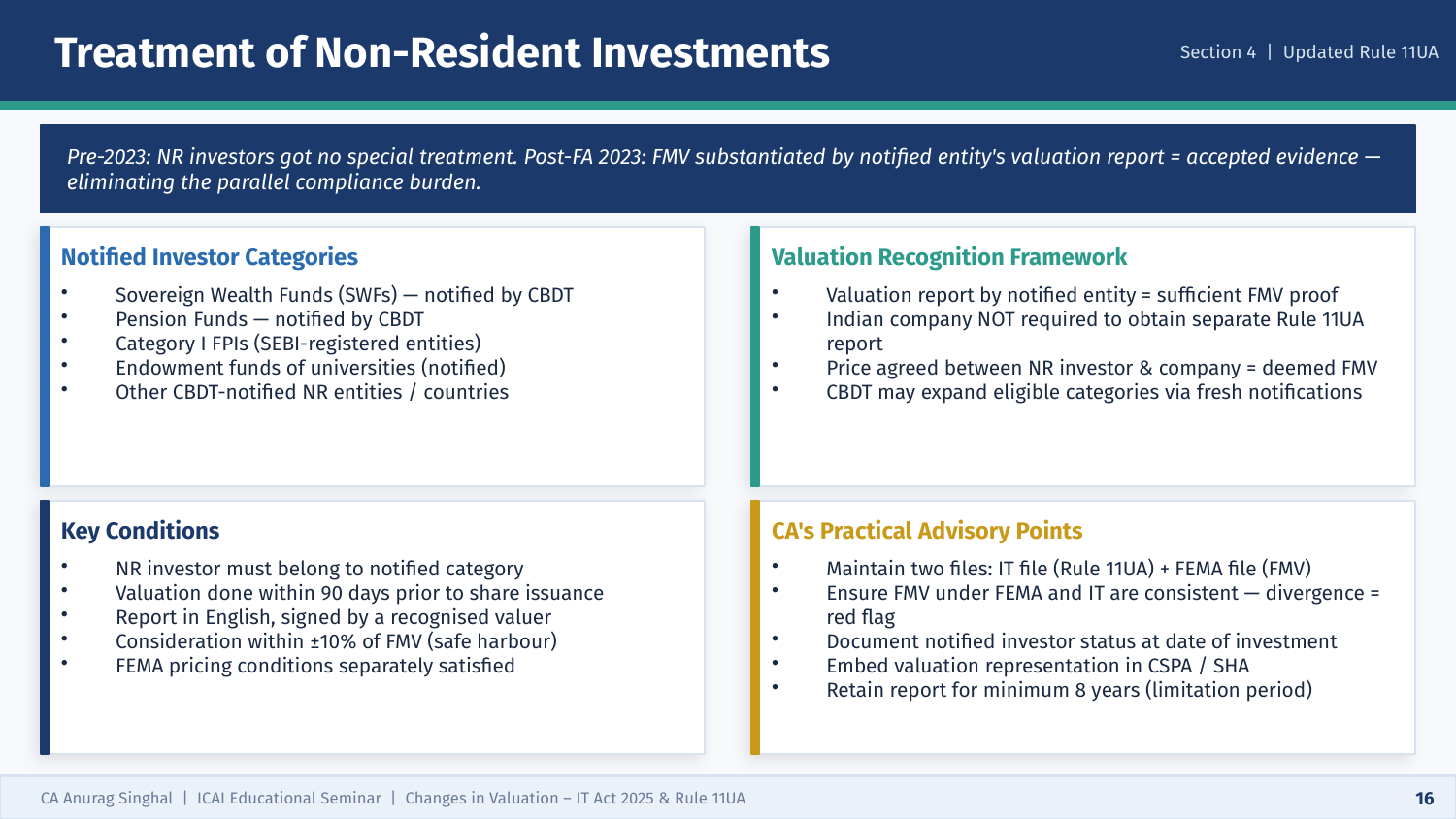

Treatment of Non-Resident Investments
Section 4  |  Updated Rule 11UA

Pre-2023: NR investors got no special treatment. Post-FA 2023: FMV substantiated by notified entity's valuation report = accepted evidence — eliminating the parallel compliance burden.

Notified Investor Categories
Valuation Recognition Framework
Sovereign Wealth Funds (SWFs) — notified by CBDT
Pension Funds — notified by CBDT
Category I FPIs (SEBI-registered entities)
Endowment funds of universities (notified)
Other CBDT-notified NR entities / countries
Valuation report by notified entity = sufficient FMV proof
Indian company NOT required to obtain separate Rule 11UA report
Price agreed between NR investor & company = deemed FMV
CBDT may expand eligible categories via fresh notifications

Key Conditions
CA's Practical Advisory Points
NR investor must belong to notified category
Valuation done within 90 days prior to share issuance
Report in English, signed by a recognised valuer
Consideration within ±10% of FMV (safe harbour)
FEMA pricing conditions separately satisfied
Maintain two files: IT file (Rule 11UA) + FEMA file (FMV)
Ensure FMV under FEMA and IT are consistent — divergence = red flag
Document notified investor status at date of investment
Embed valuation representation in CSPA / SHA
Retain report for minimum 8 years (limitation period)

CA Anurag Singhal  |  ICAI Educational Seminar  |  Changes in Valuation – IT Act 2025 & Rule 11UA
16